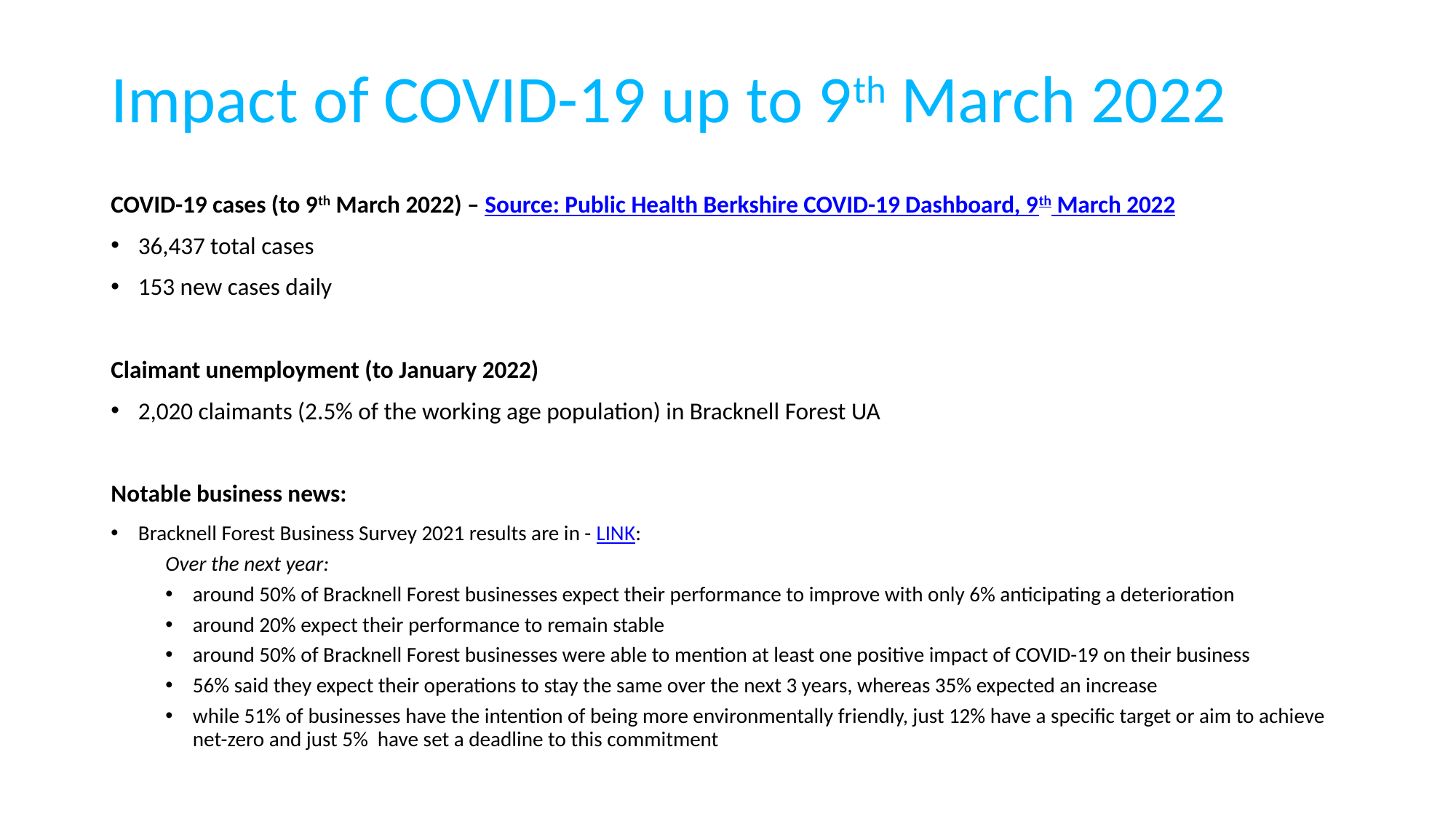

# Impact of COVID-19 up to 9th March 2022
COVID-19 cases (to 9th March 2022) – Source: Public Health Berkshire COVID-19 Dashboard, 9th March 2022
36,437 total cases
153 new cases daily

Claimant unemployment (to January 2022)
2,020 claimants (2.5% of the working age population) in Bracknell Forest UA

Notable business news:
Bracknell Forest Business Survey 2021 results are in - LINK:
Over the next year:
around 50% of Bracknell Forest businesses expect their performance to improve with only 6% anticipating a deterioration
around 20% expect their performance to remain stable
around 50% of Bracknell Forest businesses were able to mention at least one positive impact of COVID-19 on their business
56% said they expect their operations to stay the same over the next 3 years, whereas 35% expected an increase
while 51% of businesses have the intention of being more environmentally friendly, just 12% have a specific target or aim to achieve net-zero and just 5%  have set a deadline to this commitment